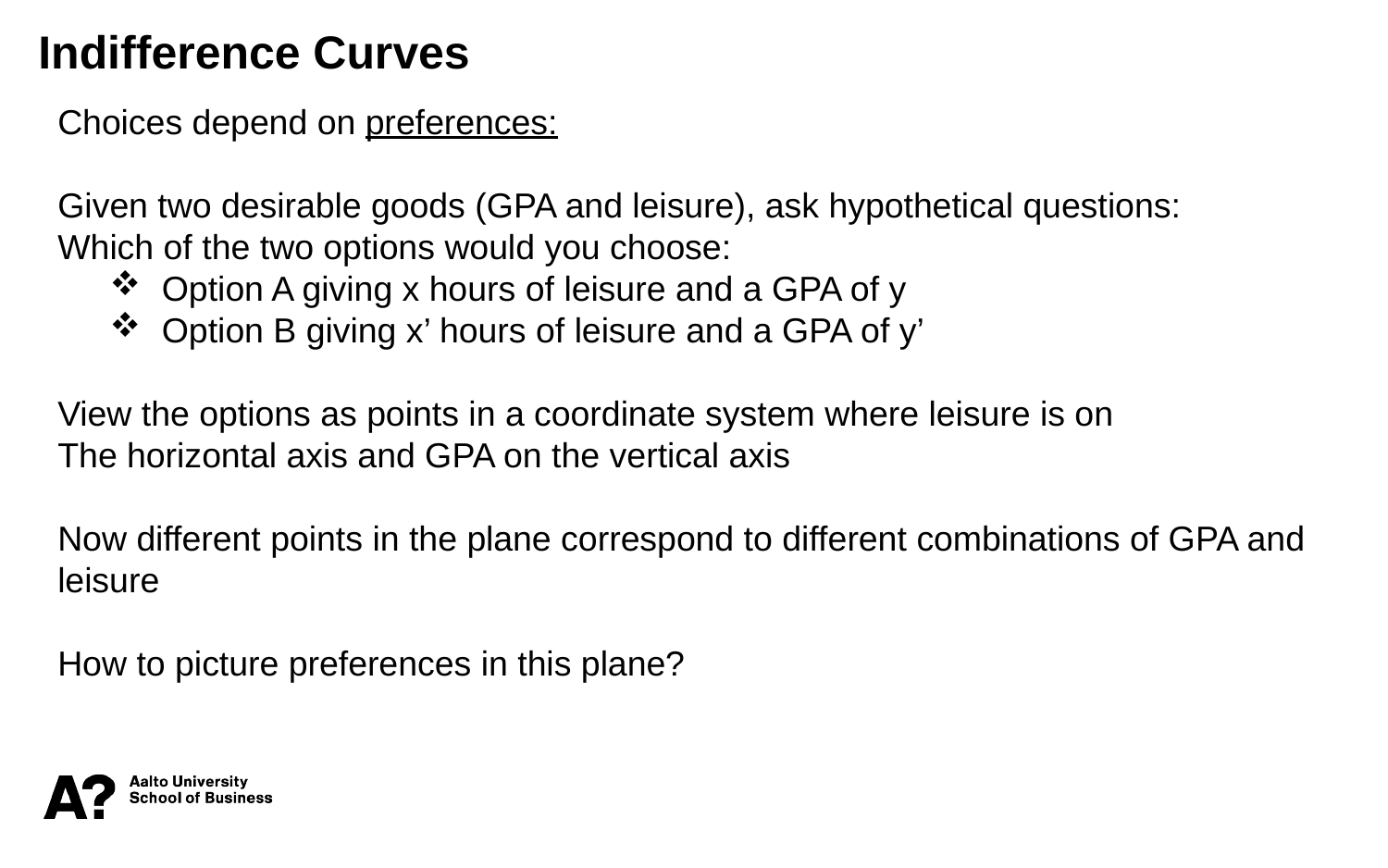

Indifference Curves
Choices depend on preferences:

Given two desirable goods (GPA and leisure), ask hypothetical questions:
Which of the two options would you choose:
Option A giving x hours of leisure and a GPA of y
Option B giving x’ hours of leisure and a GPA of y’

View the options as points in a coordinate system where leisure is on
The horizontal axis and GPA on the vertical axis

Now different points in the plane correspond to different combinations of GPA and leisure

How to picture preferences in this plane?